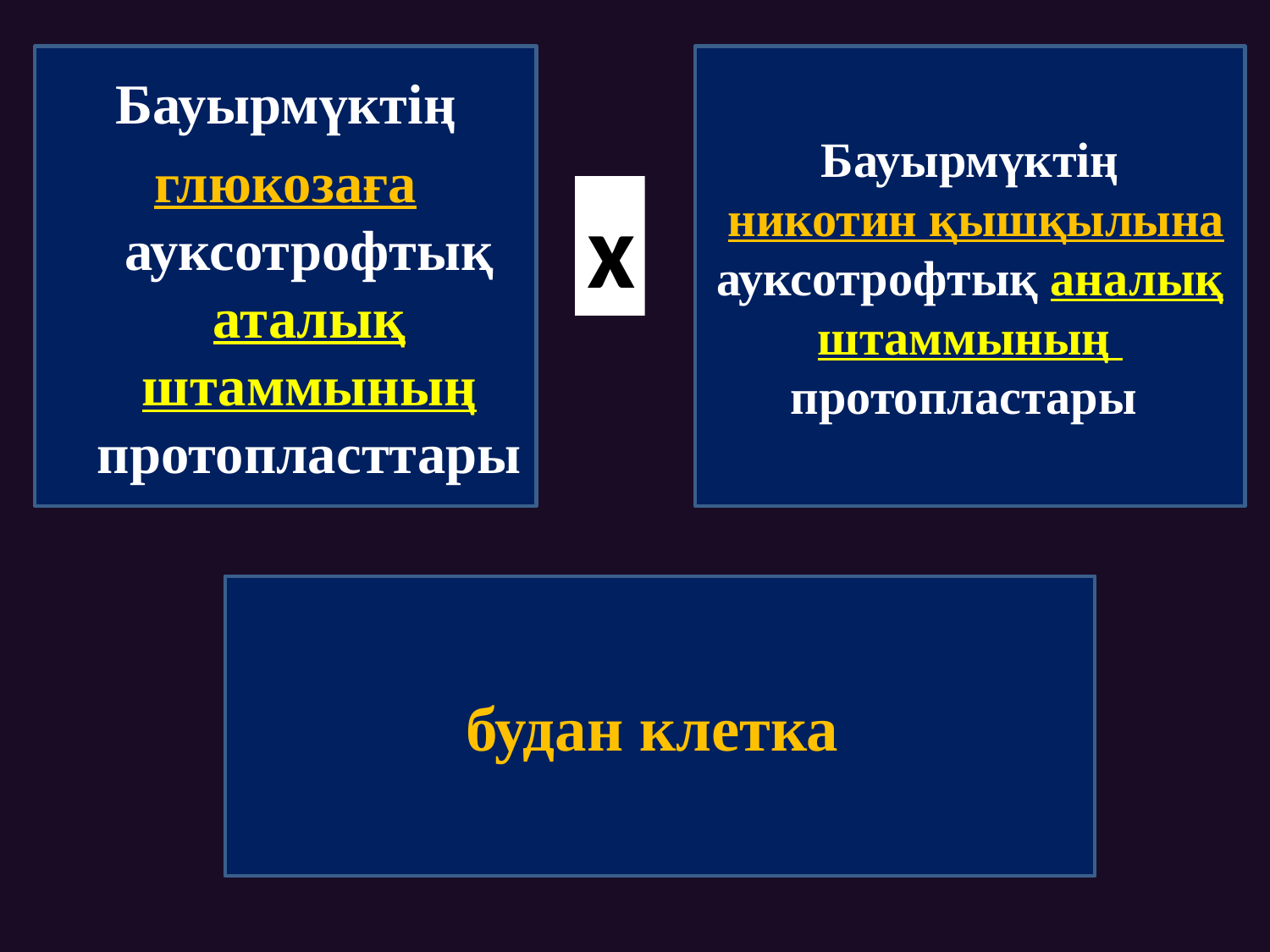

Бауырмүктің
глюкозаға ауксотрофтық аталық штаммының протопласттары
Бауырмүктің
 никотин қышқылына ауксотрофтық аналық штаммының  протопластары
х
будан клетка